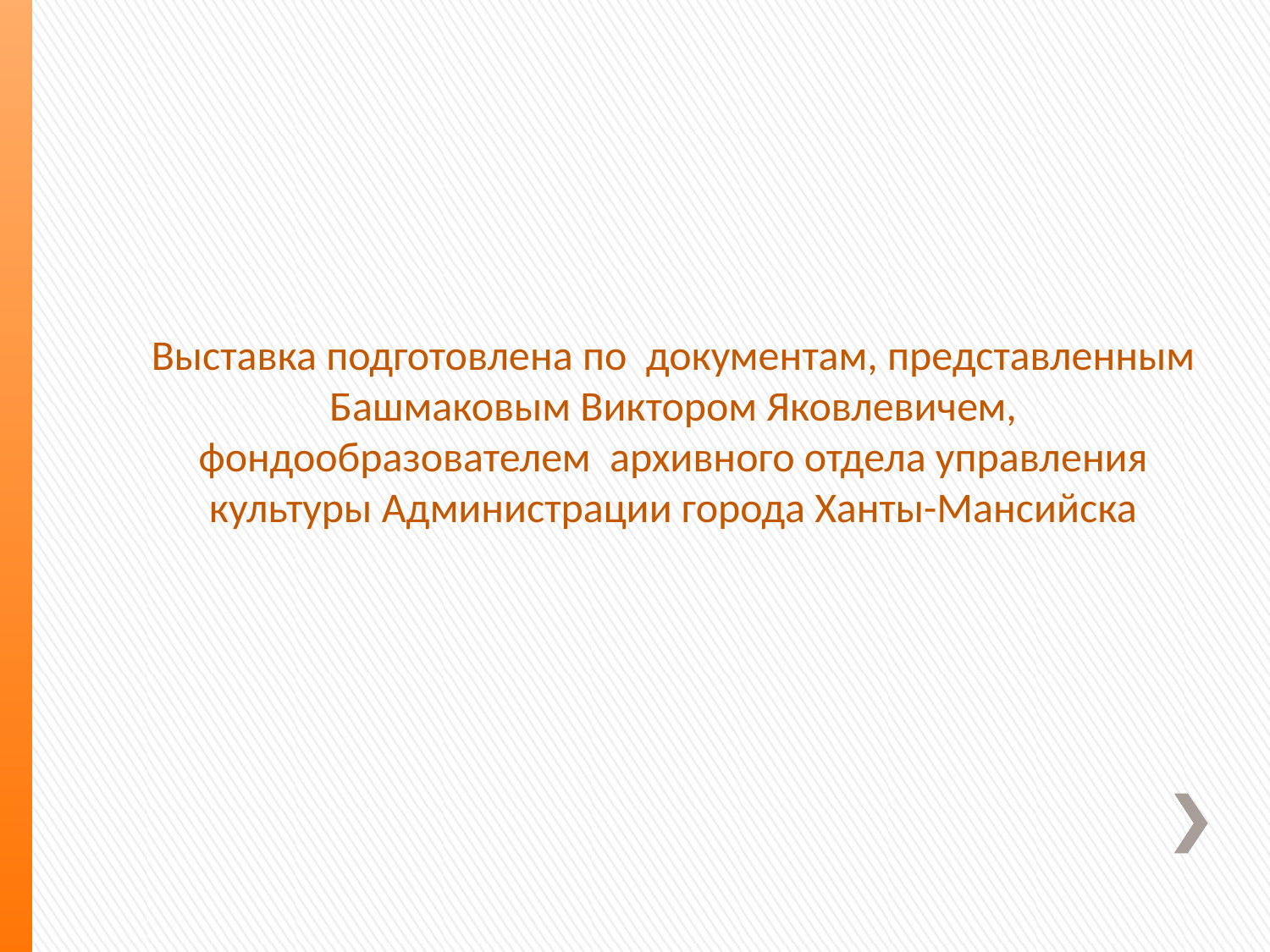

Выставка подготовлена по  документам, представленным Башмаковым Виктором Яковлевичем, фондообразователем  архивного отдела управления культуры Администрации города Ханты-Мансийска